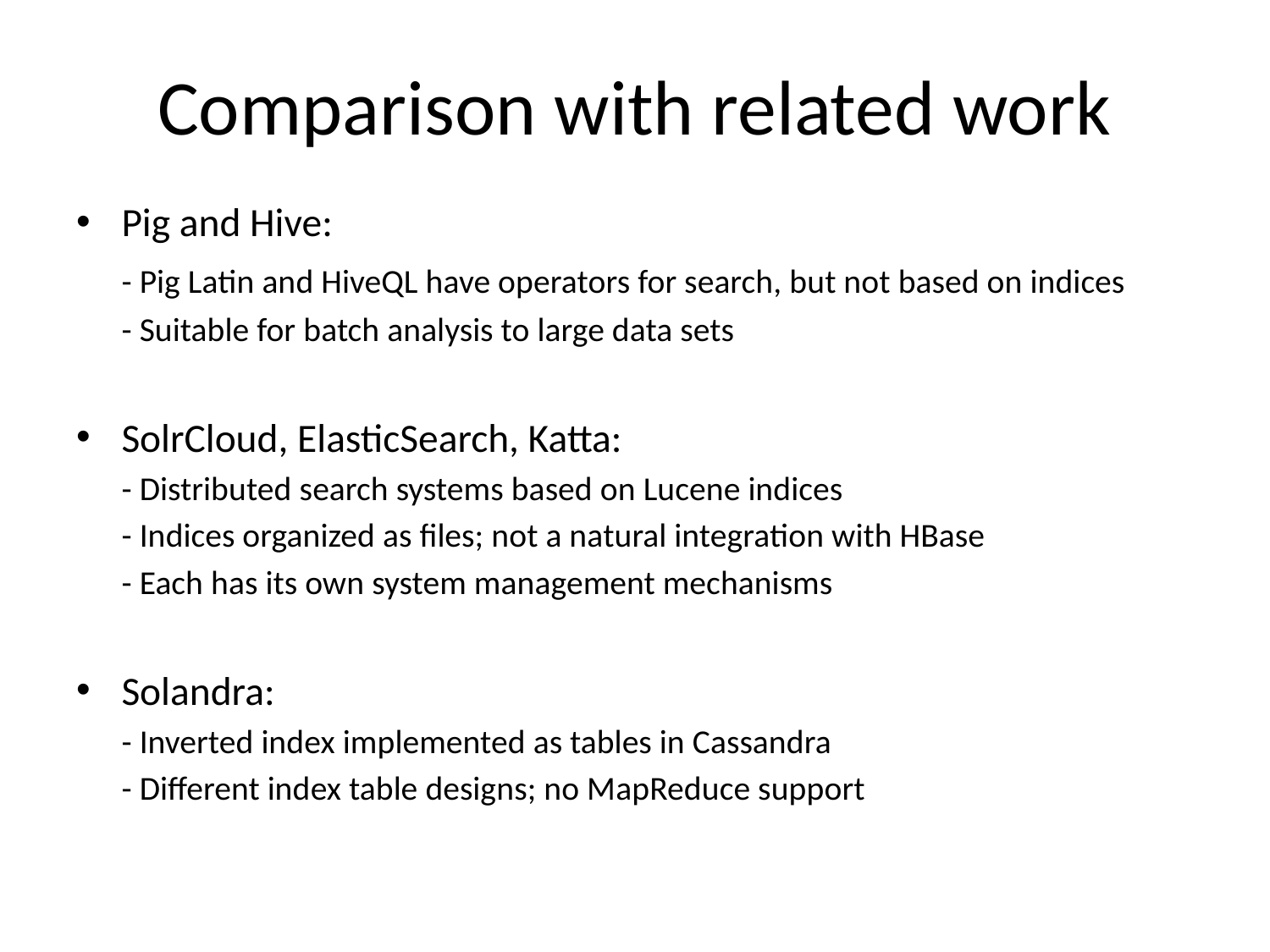

# Comparison with related work
Pig and Hive:
	- Pig Latin and HiveQL have operators for search, but not based on indices
	- Suitable for batch analysis to large data sets

SolrCloud, ElasticSearch, Katta:
	- Distributed search systems based on Lucene indices
	- Indices organized as files; not a natural integration with HBase
	- Each has its own system management mechanisms

Solandra:
	- Inverted index implemented as tables in Cassandra
	- Different index table designs; no MapReduce support